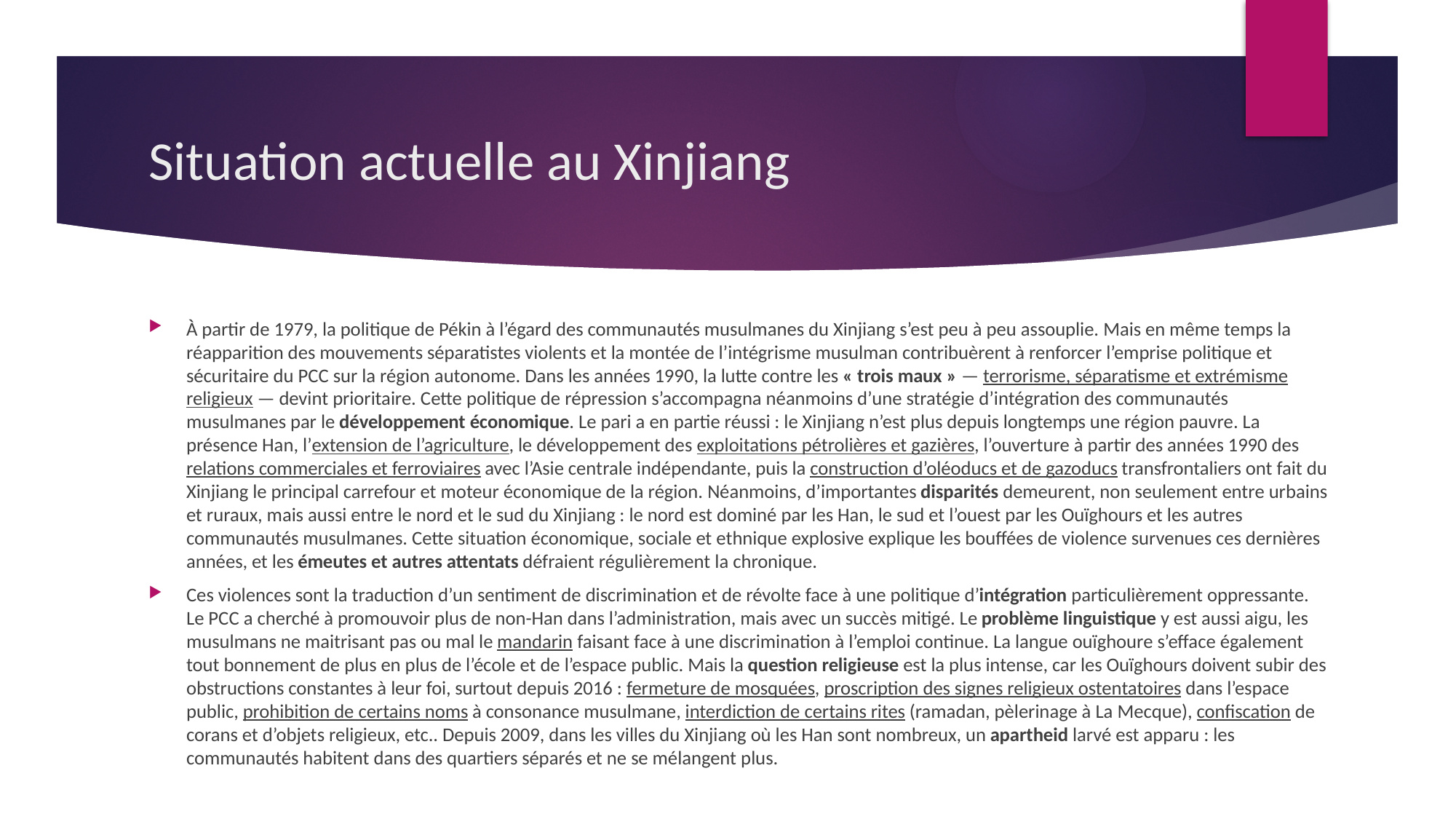

# Situation actuelle au Xinjiang
À partir de 1979, la politique de Pékin à l’égard des communautés musulmanes du Xinjiang s’est peu à peu assouplie. Mais en même temps la réapparition des mouvements séparatistes violents et la montée de l’intégrisme musulman contribuèrent à renforcer l’emprise politique et sécuritaire du PCC sur la région autonome. Dans les années 1990, la lutte contre les « trois maux » — terrorisme, séparatisme et extrémisme religieux — devint prioritaire. Cette politique de répression s’accompagna néanmoins d’une stratégie d’intégration des communautés musulmanes par le développement économique. Le pari a en partie réussi : le Xinjiang n’est plus depuis longtemps une région pauvre. La présence Han, l’extension de l’agriculture, le développement des exploitations pétrolières et gazières, l’ouverture à partir des années 1990 des relations commerciales et ferroviaires avec l’Asie centrale indépendante, puis la construction d’oléoducs et de gazoducs transfrontaliers ont fait du Xinjiang le principal carrefour et moteur économique de la région. Néanmoins, d’importantes disparités demeurent, non seulement entre urbains et ruraux, mais aussi entre le nord et le sud du Xinjiang : le nord est dominé par les Han, le sud et l’ouest par les Ouïghours et les autres communautés musulmanes. Cette situation économique, sociale et ethnique explosive explique les bouffées de violence survenues ces dernières années, et les émeutes et autres attentats défraient régulièrement la chronique.
Ces violences sont la traduction d’un sentiment de discrimination et de révolte face à une politique d’intégration particulièrement oppressante. Le PCC a cherché à promouvoir plus de non-Han dans l’administration, mais avec un succès mitigé. Le problème linguistique y est aussi aigu, les musulmans ne maitrisant pas ou mal le mandarin faisant face à une discrimination à l’emploi continue. La langue ouïghoure s’efface également tout bonnement de plus en plus de l’école et de l’espace public. Mais la question religieuse est la plus intense, car les Ouïghours doivent subir des obstructions constantes à leur foi, surtout depuis 2016 : fermeture de mosquées, proscription des signes religieux ostentatoires dans l’espace public, prohibition de certains noms à consonance musulmane, interdiction de certains rites (ramadan, pèlerinage à La Mecque), confiscation de corans et d’objets religieux, etc.. Depuis 2009, dans les villes du Xinjiang où les Han sont nombreux, un apartheid larvé est apparu : les communautés habitent dans des quartiers séparés et ne se mélangent plus.